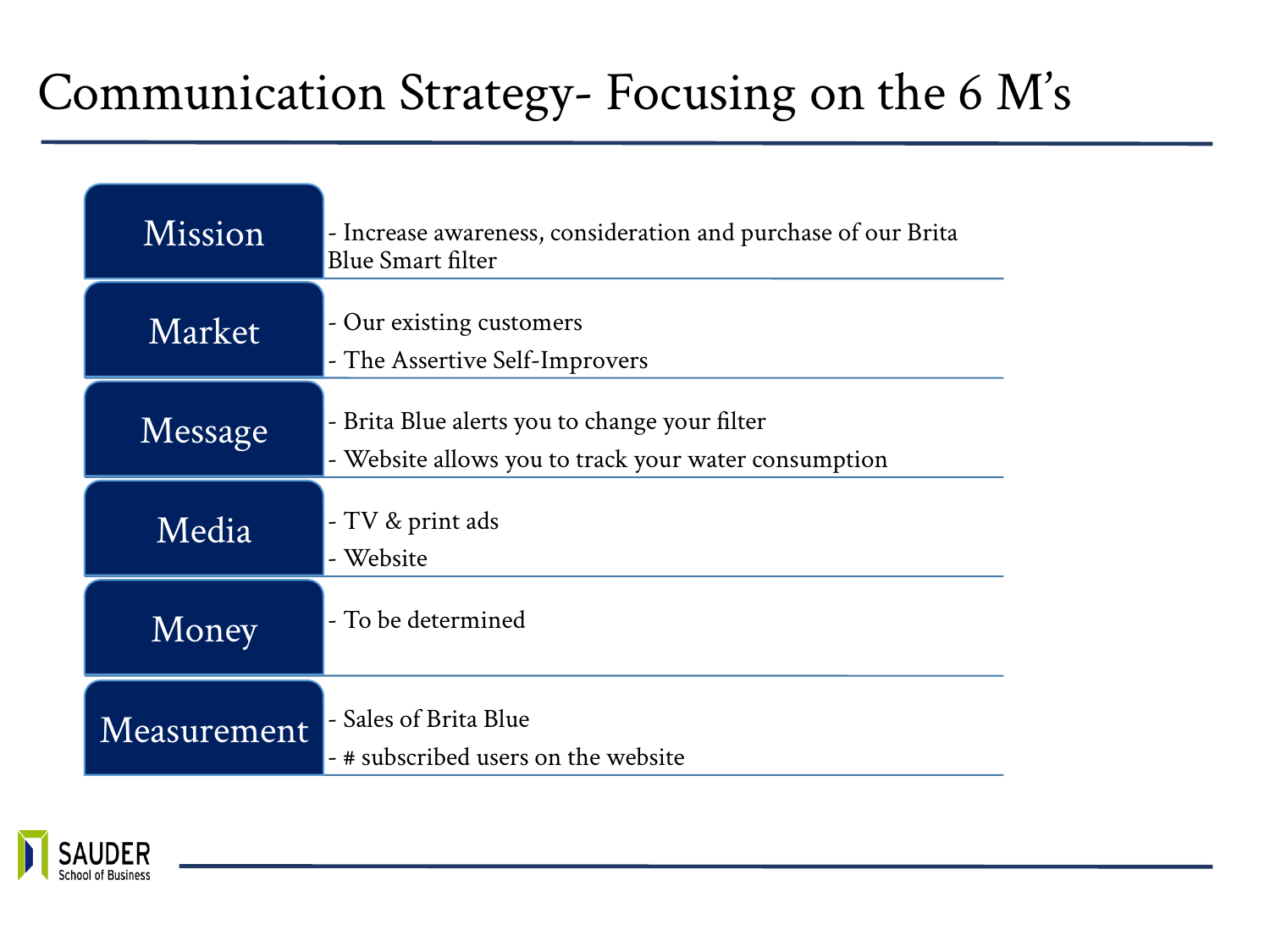

# Communication Strategy- Focusing on the 6 M’s
- Increase awareness, consideration and purchase of our Brita Blue Smart filter
Mission
- Our existing customers
- The Assertive Self-Improvers
Market
- Brita Blue alerts you to change your filter
- Website allows you to track your water consumption
Message
- TV & print ads
- Website
Media
- To be determined

Money
- Sales of Brita Blue
- # subscribed users on the website
Measurement